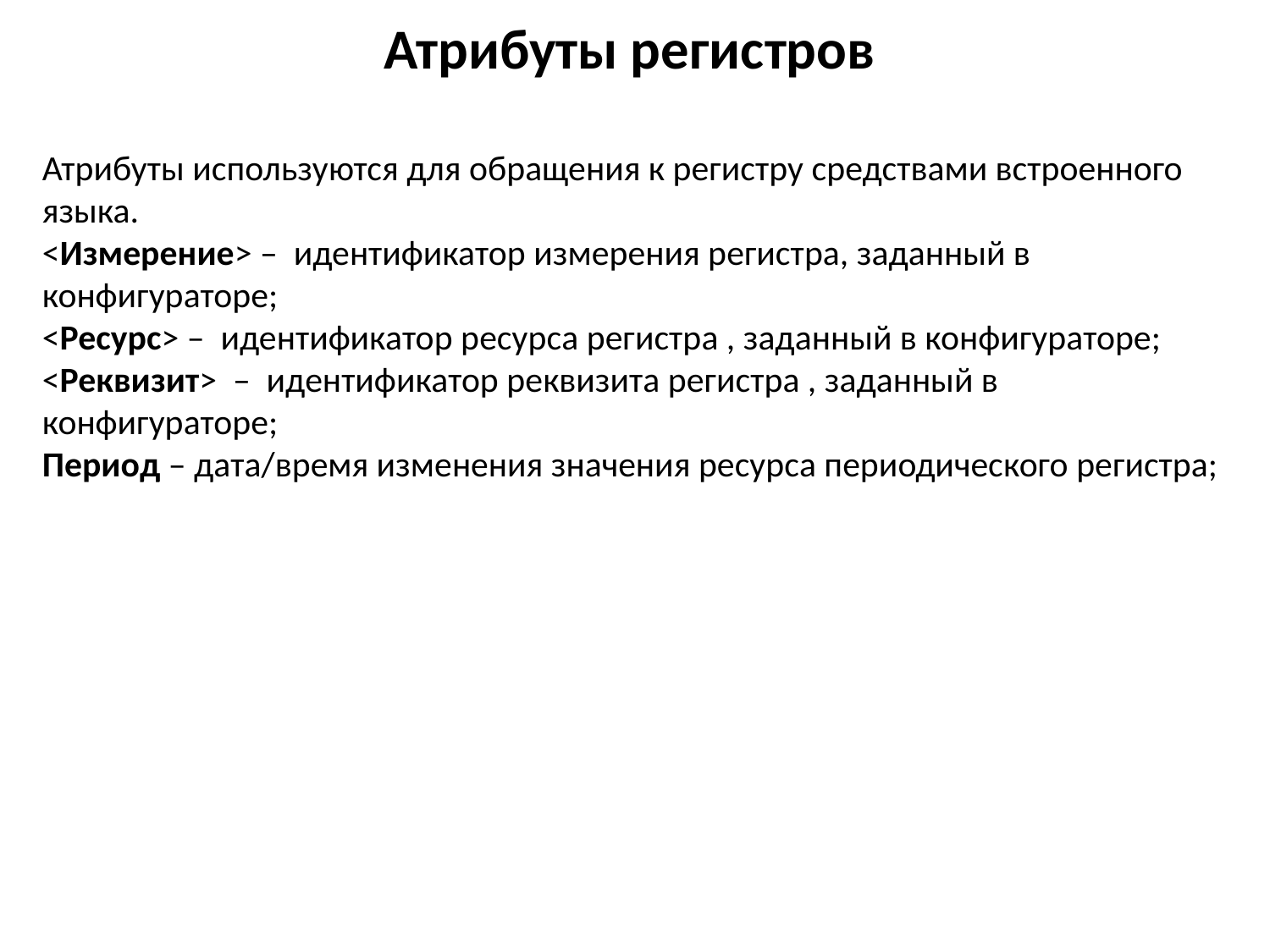

Атрибуты регистров

Атрибуты используются для обращения к регистру средствами встроенного языка.
<Измерение> –  идентификатор измерения регистра, заданный в конфигураторе;
<Ресурс> –  идентификатор ресурса регистра , заданный в конфигураторе;
<Реквизит>  –  идентификатор реквизита регистра , заданный в конфигураторе;
Период – дата/время изменения значения ресурса периодического регистра;